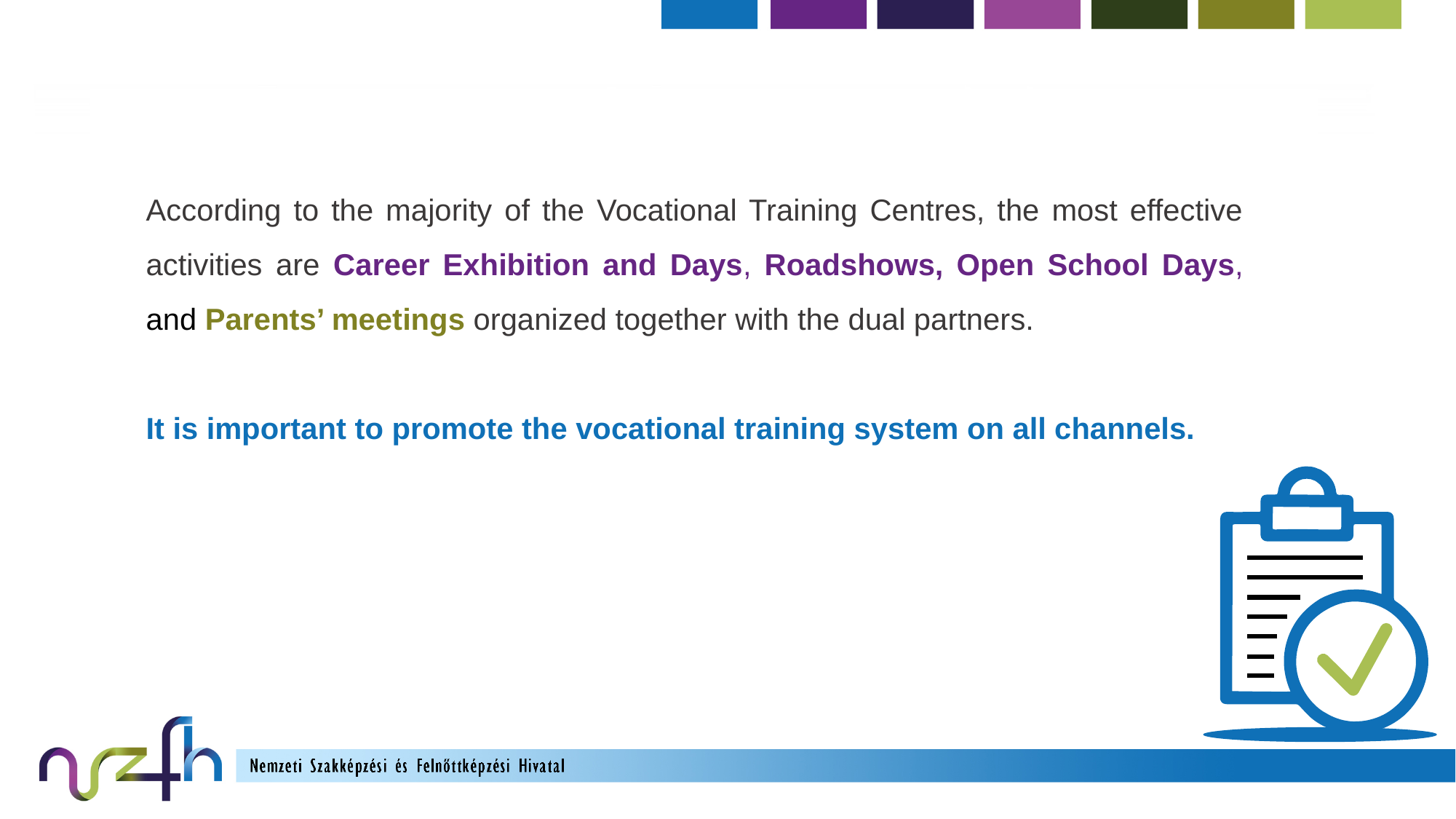

According to the majority of the Vocational Training Centres, the most effective activities are Career Exhibition and Days, Roadshows, Open School Days, and Parents’ meetings organized together with the dual partners.

It is important to promote the vocational training system on all channels.